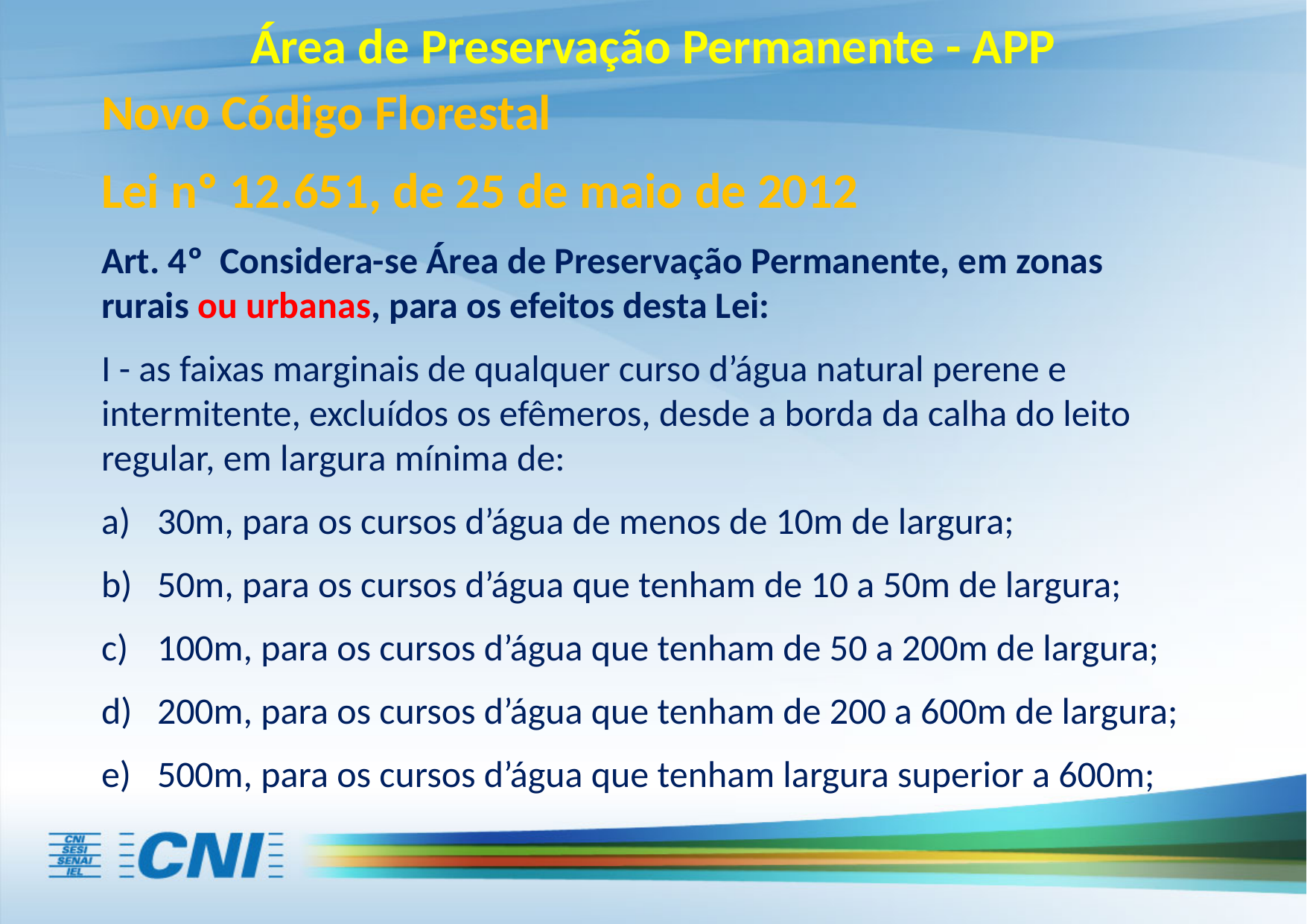

Área de Preservação Permanente - APP
Novo Código Florestal
Lei nº 12.651, de 25 de maio de 2012
Art. 4º  Considera-se Área de Preservação Permanente, em zonas rurais ou urbanas, para os efeitos desta Lei:
I - as faixas marginais de qualquer curso d’água natural perene e intermitente, excluídos os efêmeros, desde a borda da calha do leito regular, em largura mínima de:
30m, para os cursos d’água de menos de 10m de largura;
50m, para os cursos d’água que tenham de 10 a 50m de largura;
100m, para os cursos d’água que tenham de 50 a 200m de largura;
200m, para os cursos d’água que tenham de 200 a 600m de largura;
500m, para os cursos d’água que tenham largura superior a 600m;